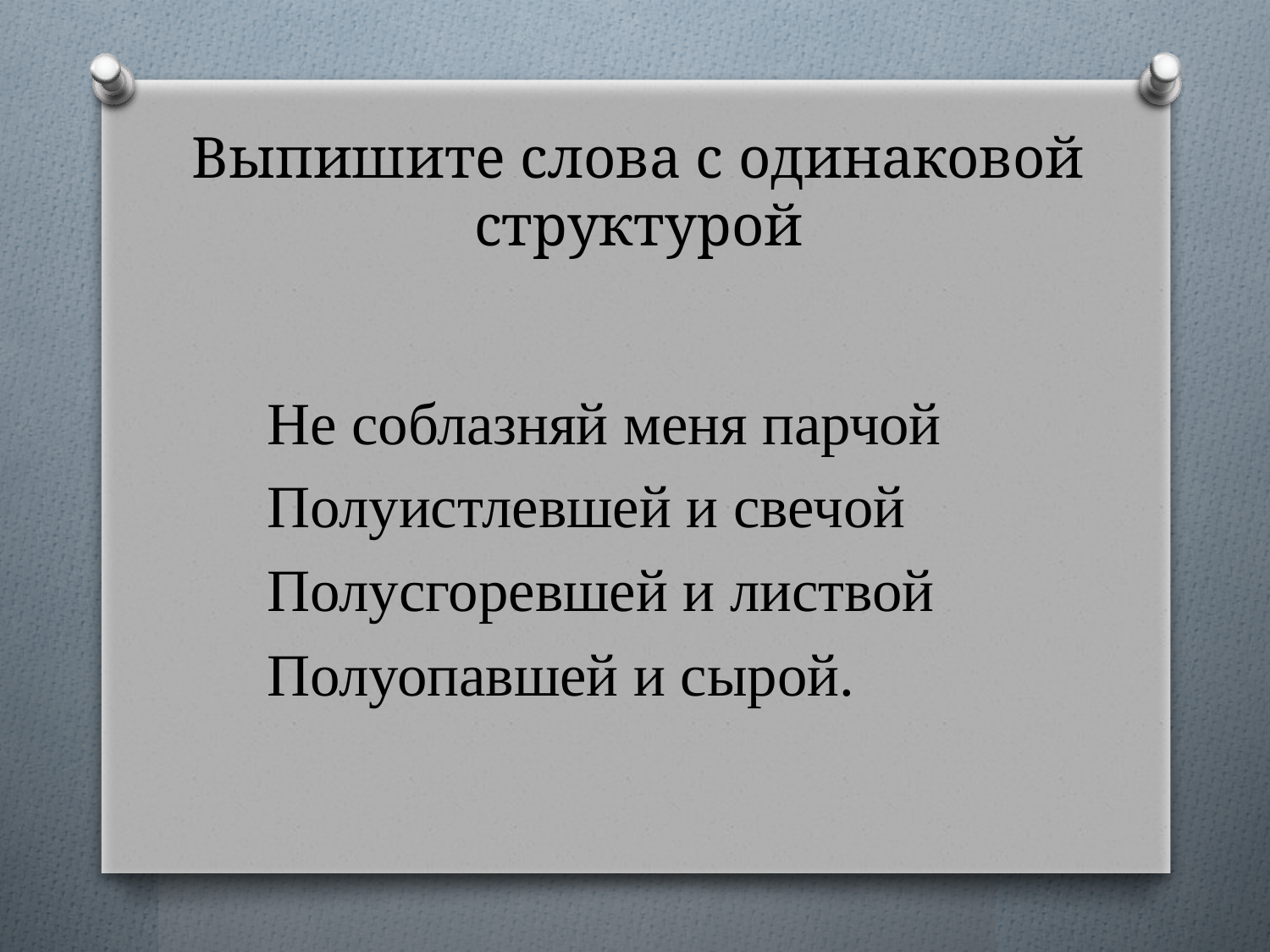

# Выпишите слова с одинаковой структурой

Не соблазняй меня парчой
Полуистлевшей и свечой
Полусгоревшей и листвой
Полуопавшей и сырой.